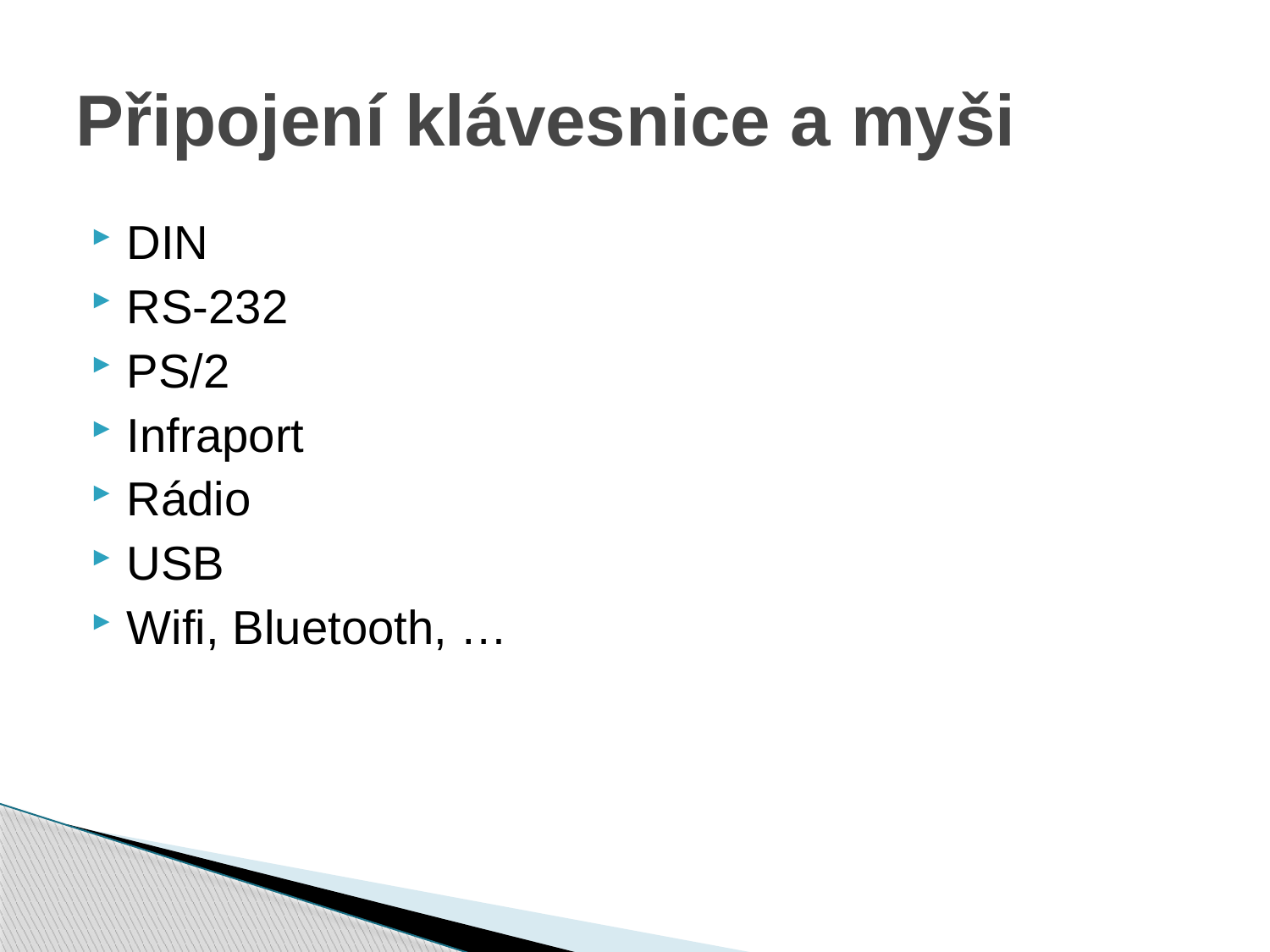

# Připojení klávesnice a myši
DIN
RS-232
PS/2
Infraport
Rádio
USB
Wifi, Bluetooth, …